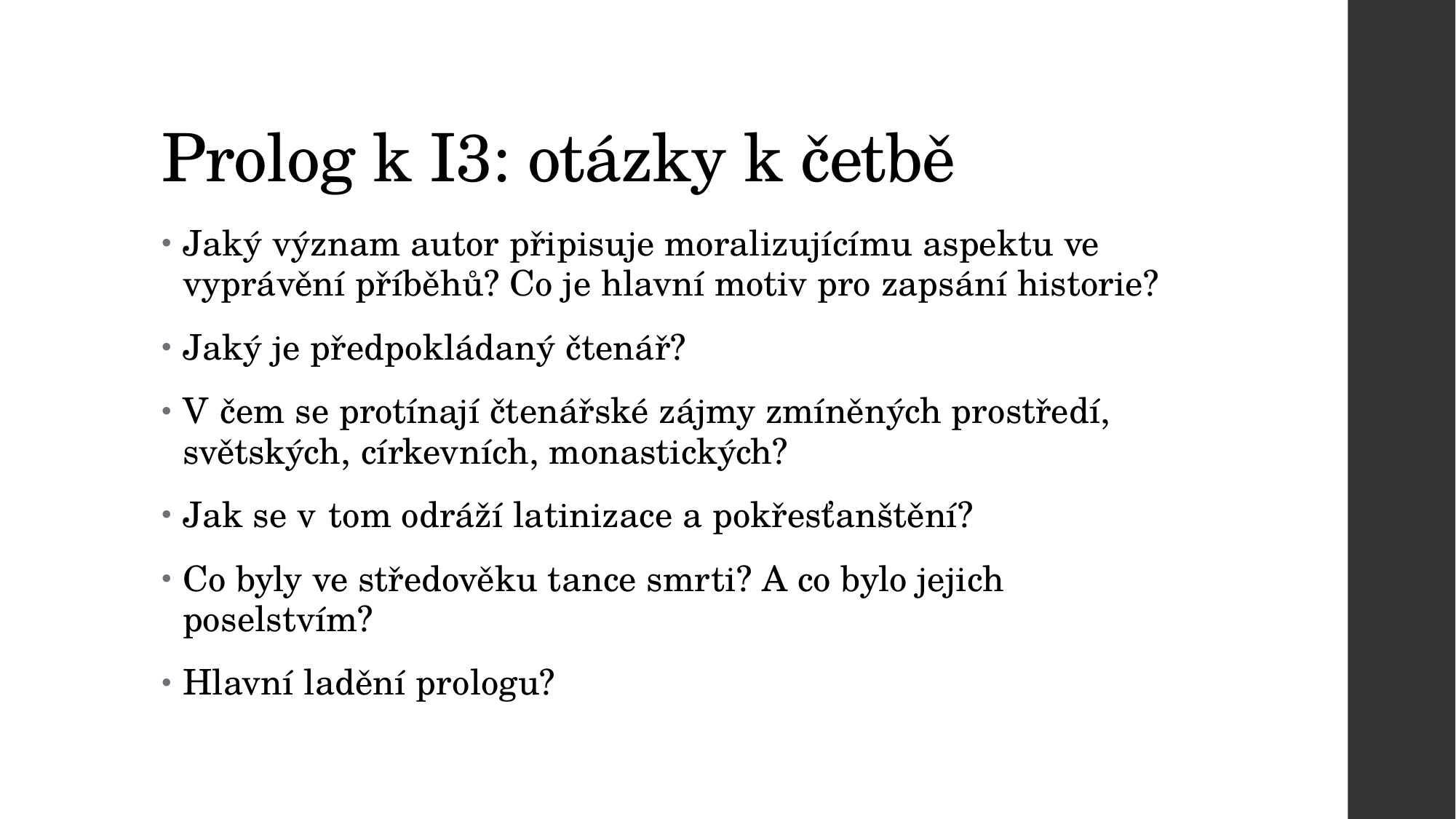

# Prolog k I3: otázky k četbě
Jaký význam autor připisuje moralizujícímu aspektu ve vyprávění příběhů? Co je hlavní motiv pro zapsání historie?
Jaký je předpokládaný čtenář?
V čem se protínají čtenářské zájmy zmíněných prostředí, světských, církevních, monastických?
Jak se v tom odráží latinizace a pokřesťanštění?
Co byly ve středověku tance smrti? A co bylo jejich poselstvím?
Hlavní ladění prologu?